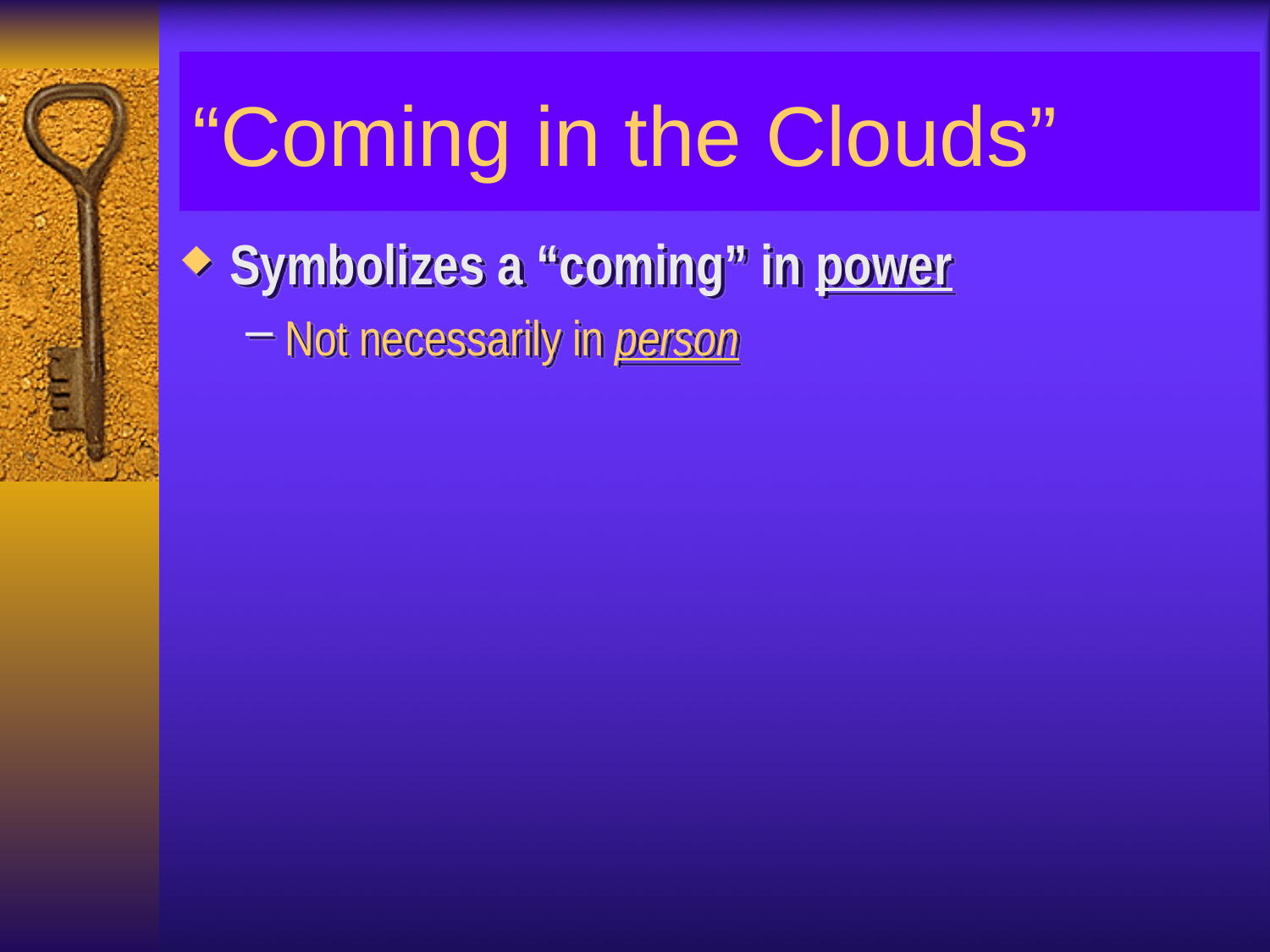

# “Coming in the Clouds”
Symbolizes a “coming” in power
Not necessarily in person